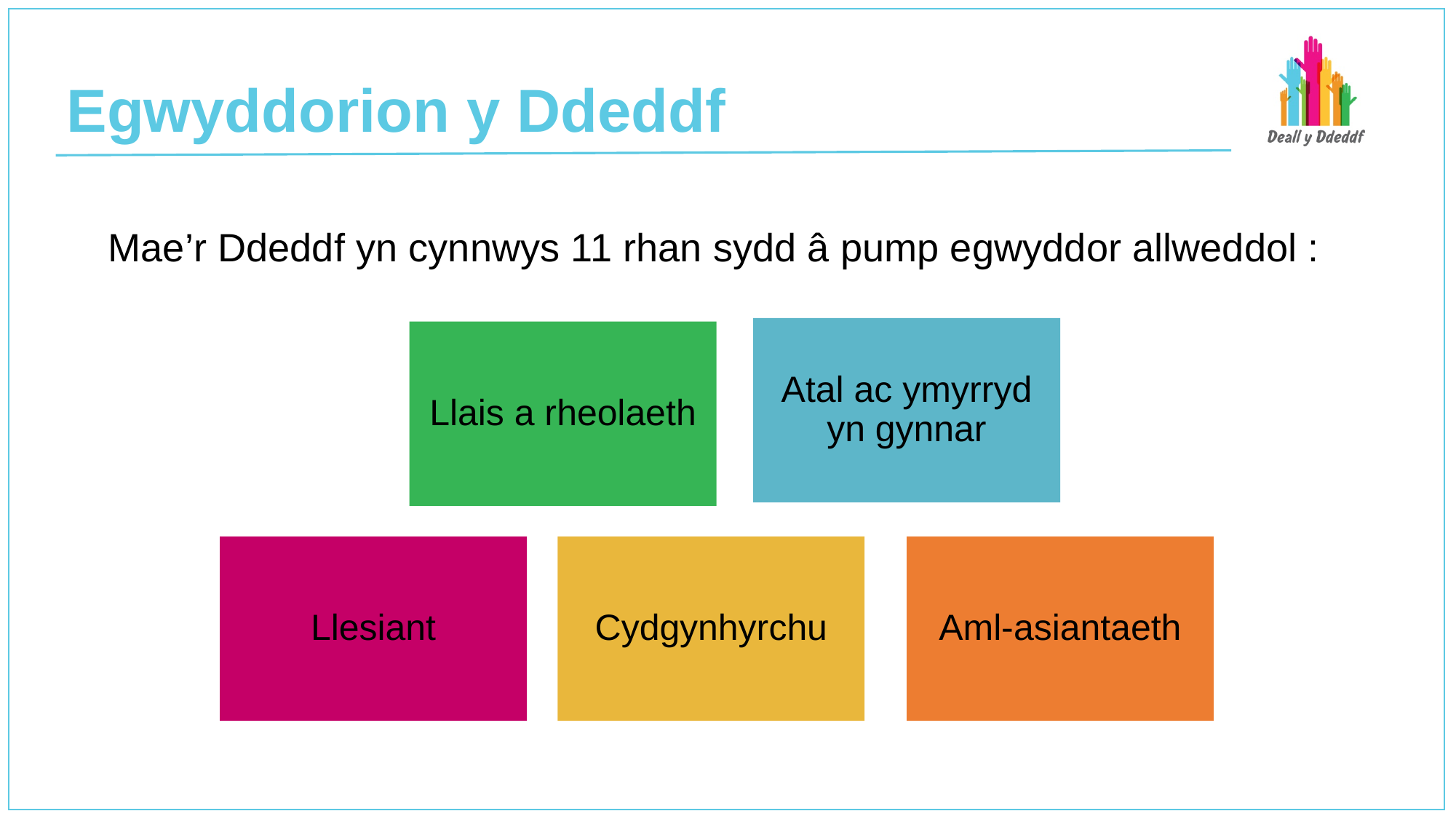

# Egwyddorion y Ddeddf
Mae’r Ddeddf yn cynnwys 11 rhan sydd â pump egwyddor allweddol :
Atal ac ymyrryd yn gynnar
Llais a rheolaeth
Llesiant
Cydgynhyrchu
Aml-asiantaeth